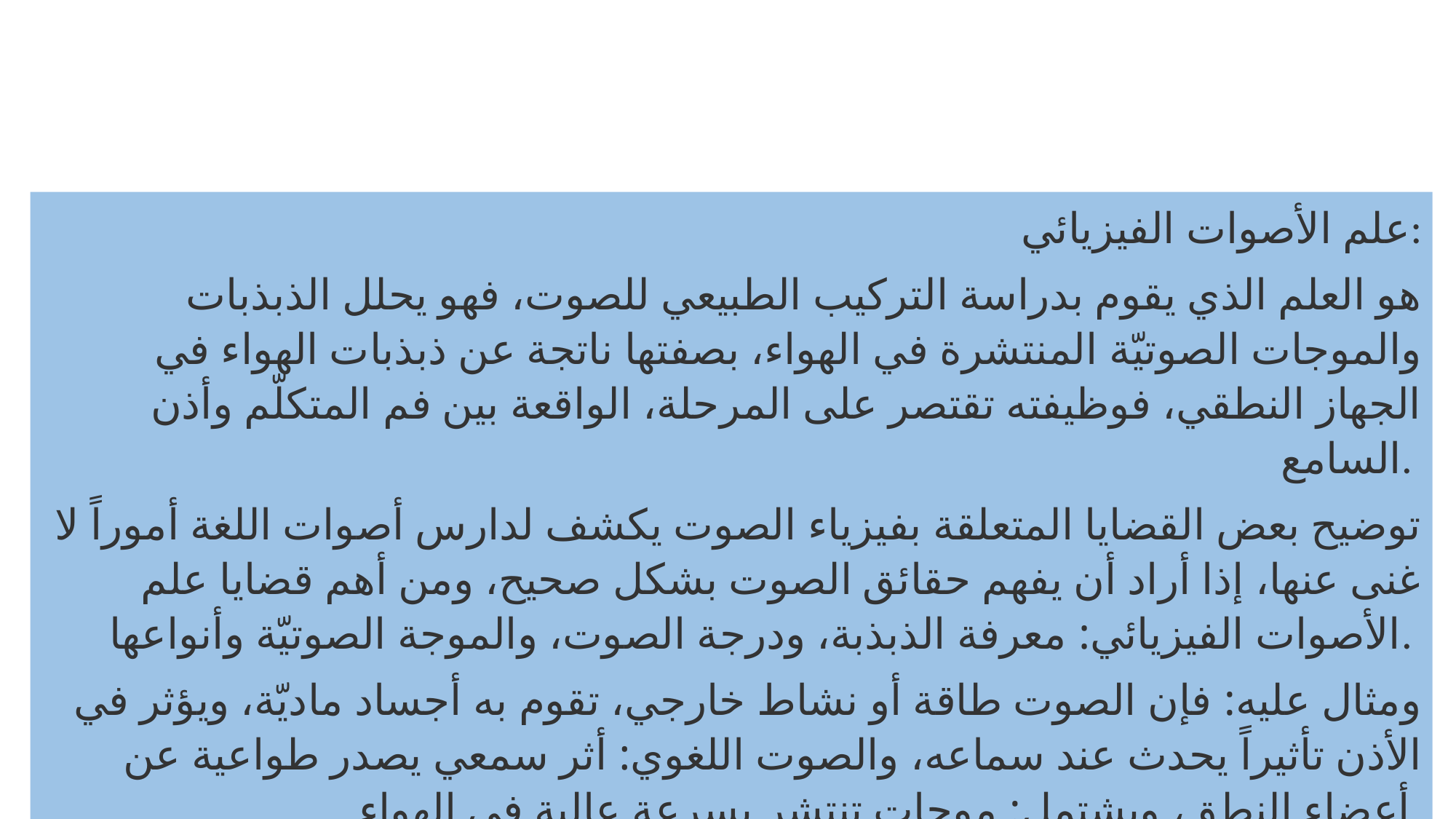

علم الأصوات الفيزيائي:
 هو العلم الذي يقوم بدراسة التركيب الطبيعي للصوت، فهو يحلل الذبذبات والموجات الصوتيّة المنتشرة في الهواء، بصفتها ناتجة عن ذبذبات الهواء في الجهاز النطقي، فوظيفته تقتصر على المرحلة، الواقعة بين فم المتكلّم وأذن السامع.
توضيح بعض القضايا المتعلقة بفيزياء الصوت يكشف لدارس أصوات اللغة أموراً لا غنى عنها، إذا أراد أن يفهم حقائق الصوت بشكل صحيح، ومن أهم قضايا علم الأصوات الفيزيائي: معرفة الذبذبة، ودرجة الصوت، والموجة الصوتيّة وأنواعها.
ومثال عليه: فإن الصوت طاقة أو نشاط خارجي، تقوم به أجساد ماديّة، ويؤثر في الأذن تأثيراً يحدث عند سماعه، والصوت اللغوي: أثر سمعي يصدر طواعية عن أعضاء النطق، ويشتمل: موجات تنتشر بسرعة عالية في الهواء.